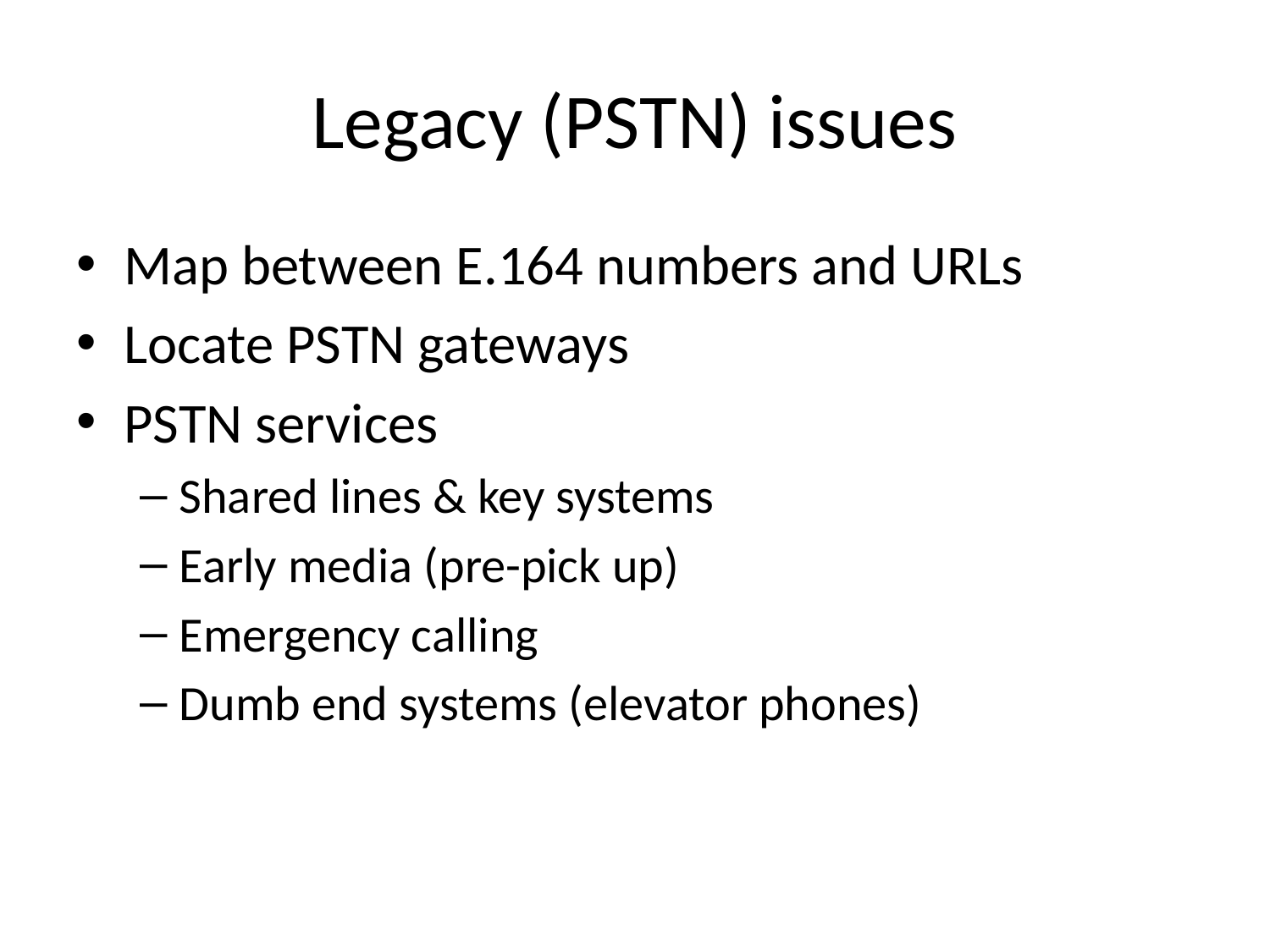

# Legacy (PSTN) issues
Map between E.164 numbers and URLs
Locate PSTN gateways
PSTN services
Shared lines & key systems
Early media (pre-pick up)
Emergency calling
Dumb end systems (elevator phones)